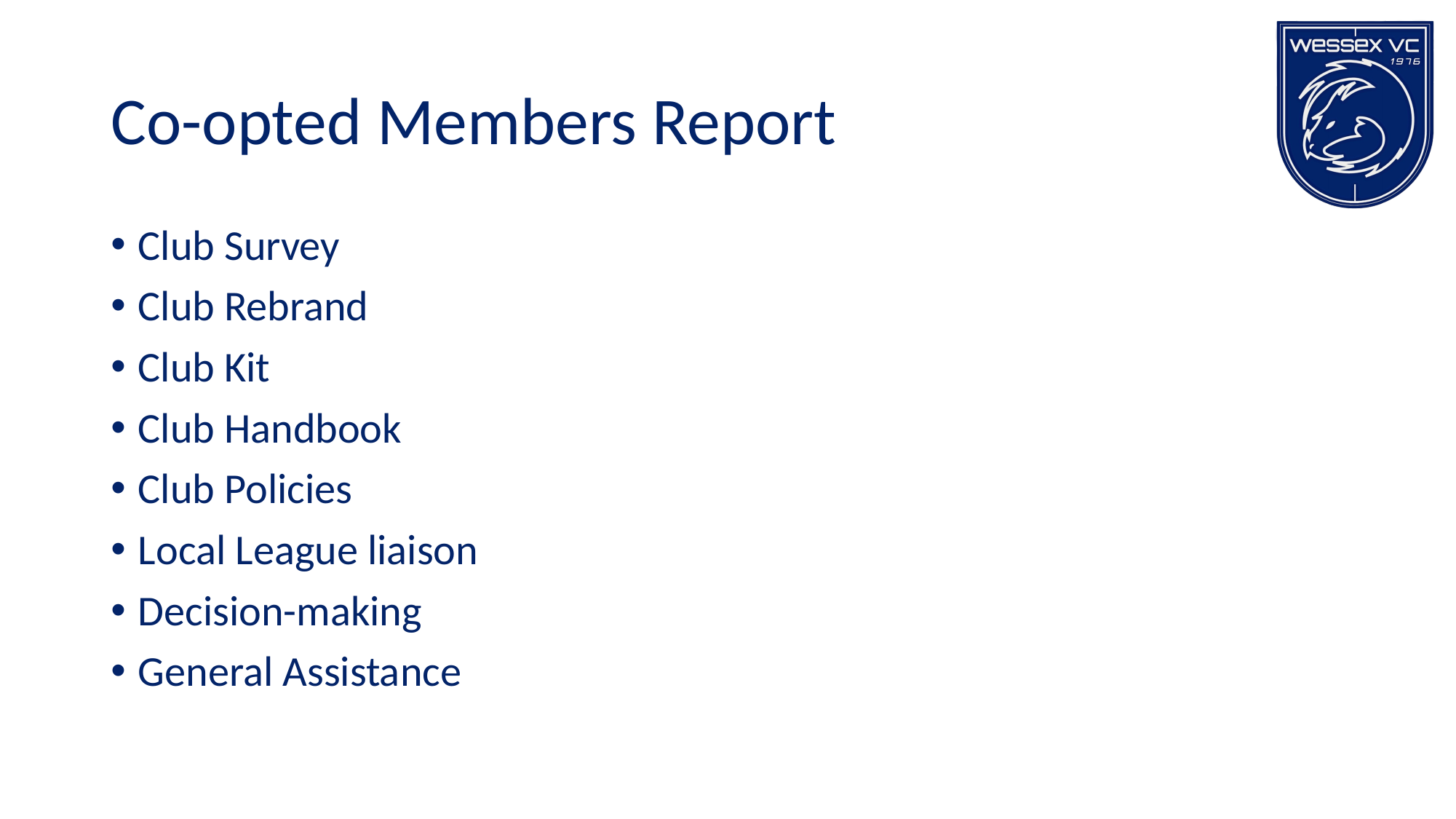

# Co-opted Members Report
Club Survey
Club Rebrand
Club Kit
Club Handbook
Club Policies
Local League liaison
Decision-making
General Assistance